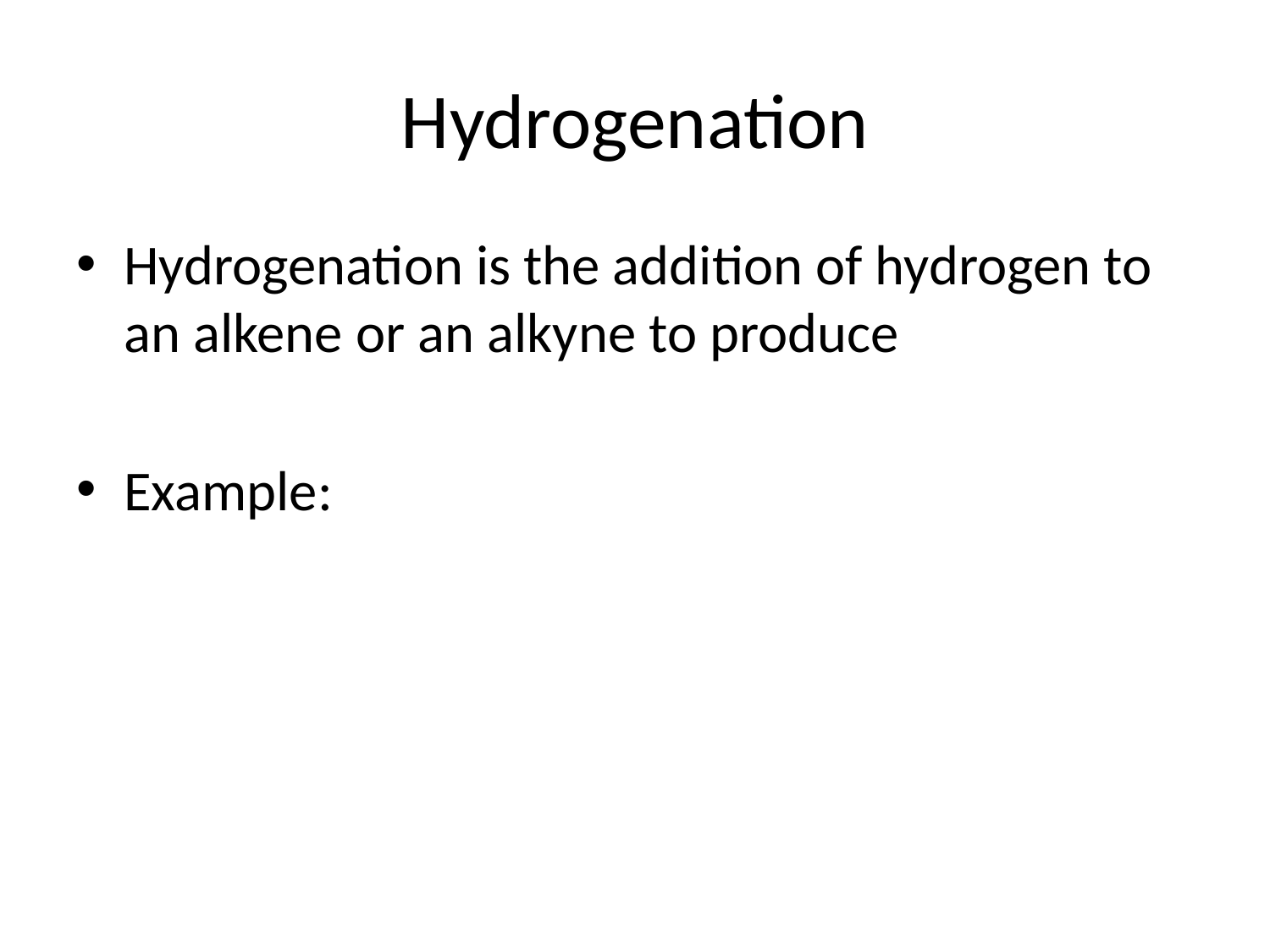

# Hydrogenation
Hydrogenation is the addition of hydrogen to an alkene or an alkyne to produce

Example: